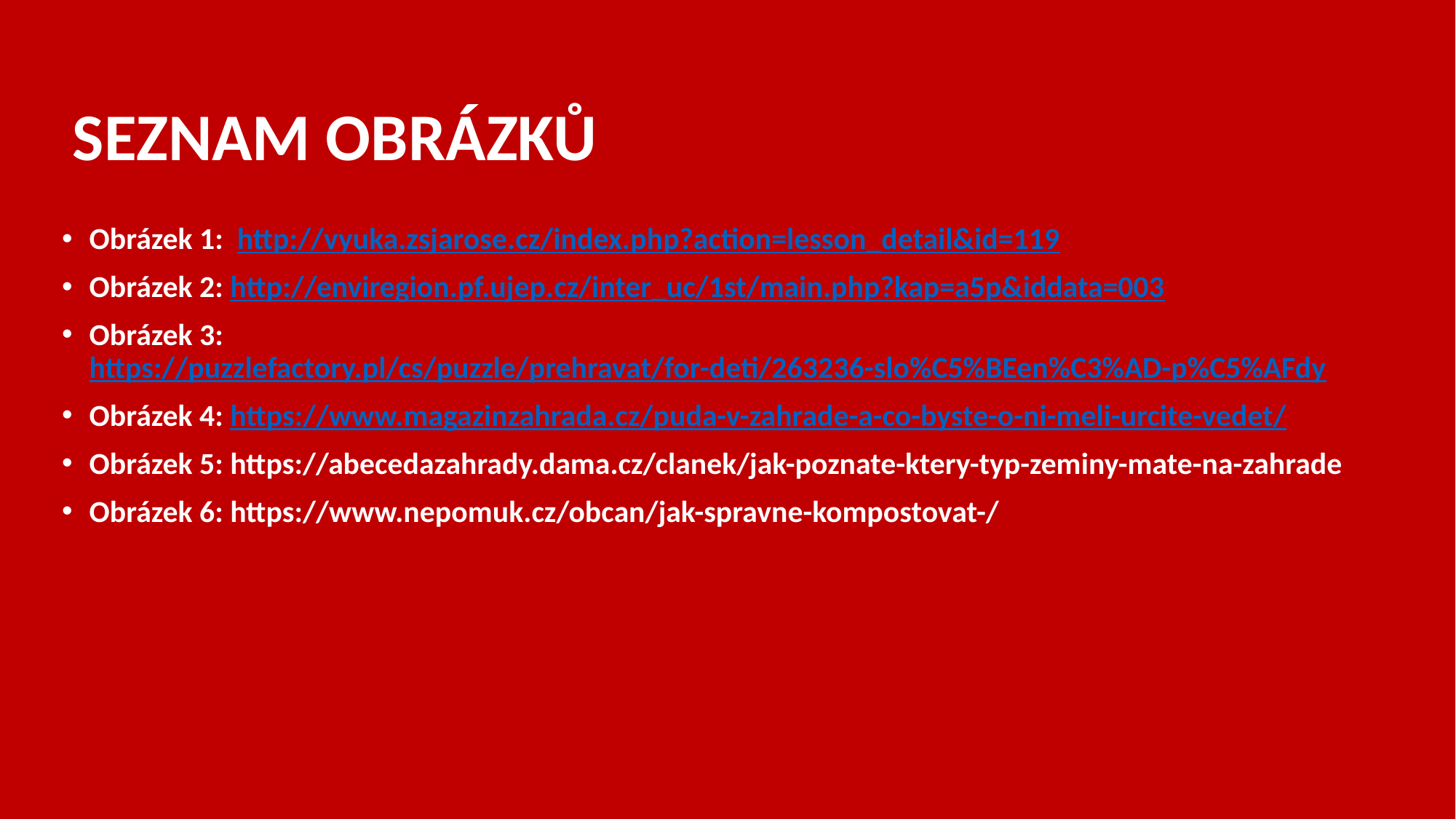

# SEZNAM OBRÁZKŮ
Obrázek 1:  http://vyuka.zsjarose.cz/index.php?action=lesson_detail&id=119
Obrázek 2: http://enviregion.pf.ujep.cz/inter_uc/1st/main.php?kap=a5p&iddata=003
Obrázek 3: https://puzzlefactory.pl/cs/puzzle/prehravat/for-deti/263236-slo%C5%BEen%C3%AD-p%C5%AFdy
Obrázek 4: https://www.magazinzahrada.cz/puda-v-zahrade-a-co-byste-o-ni-meli-urcite-vedet/
Obrázek 5: https://abecedazahrady.dama.cz/clanek/jak-poznate-ktery-typ-zeminy-mate-na-zahrade
Obrázek 6: https://www.nepomuk.cz/obcan/jak-spravne-kompostovat-/